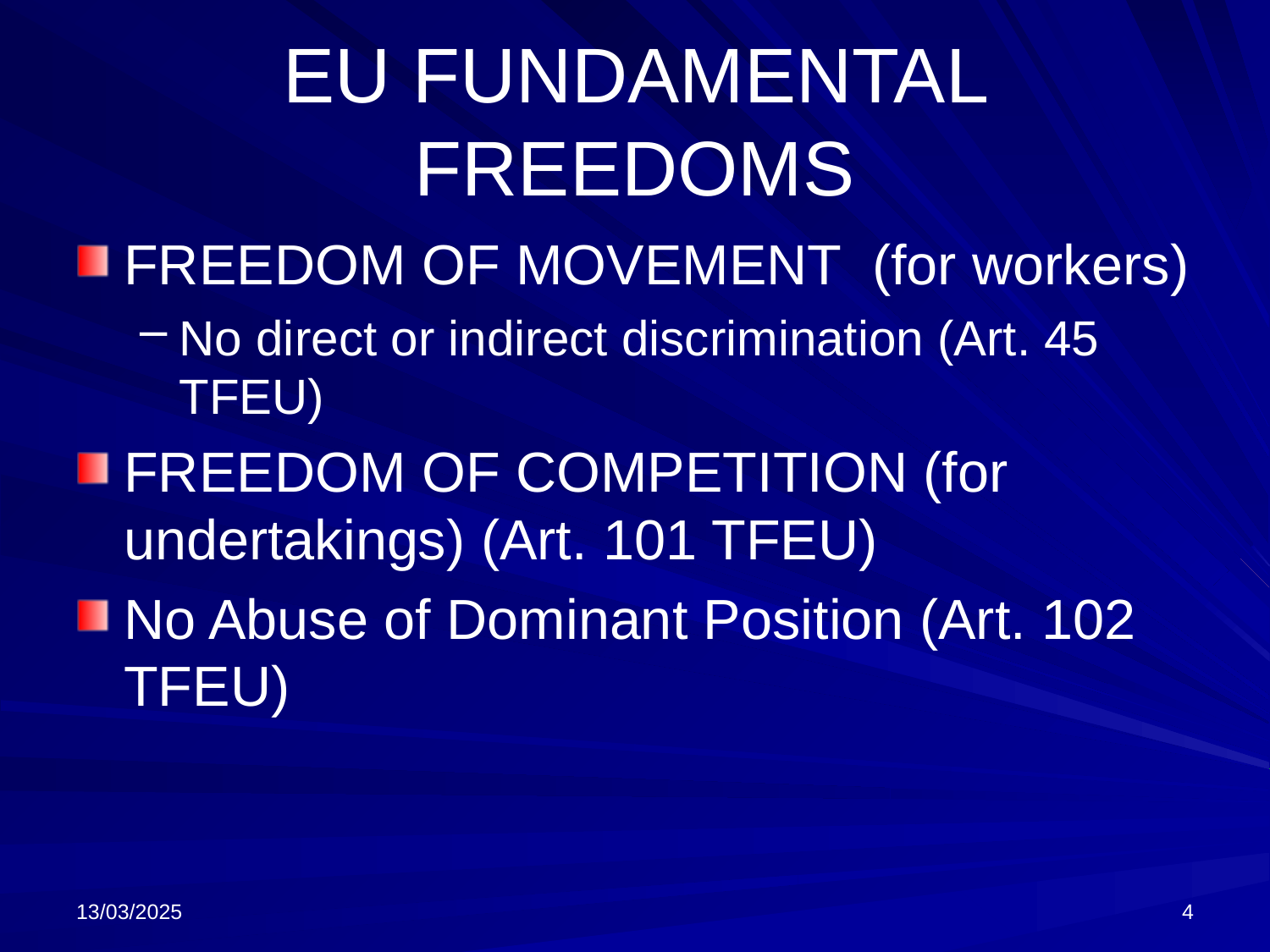

# EU FUNDAMENTAL FREEDOMS
FREEDOM OF MOVEMENT  (for workers)
No direct or indirect discrimination (Art. 45 TFEU)
FREEDOM OF COMPETITION (for undertakings) (Art. 101 TFEU)
No Abuse of Dominant Position (Art. 102 TFEU)
13/03/2025
4